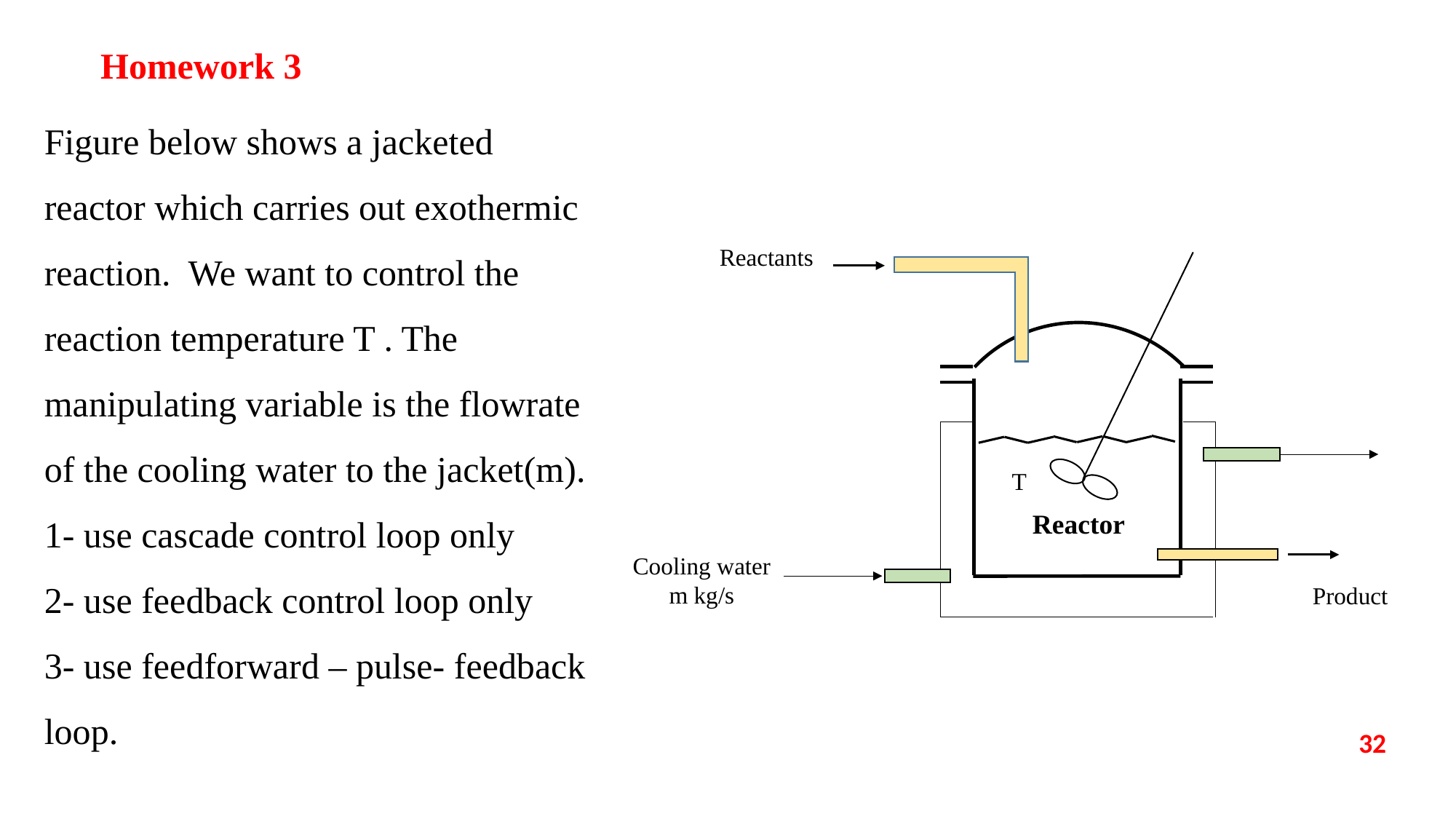

Homework 3
Figure below shows a jacketed reactor which carries out exothermic reaction.  We want to control the  reaction temperature T . The manipulating variable is the flowrate of the cooling water to the jacket(m).
1- use cascade control loop only
2- use feedback control loop only
3- use feedforward – pulse- feedback loop.

Reactants

T
Reactor
Cooling water
m kg/s

Product
32